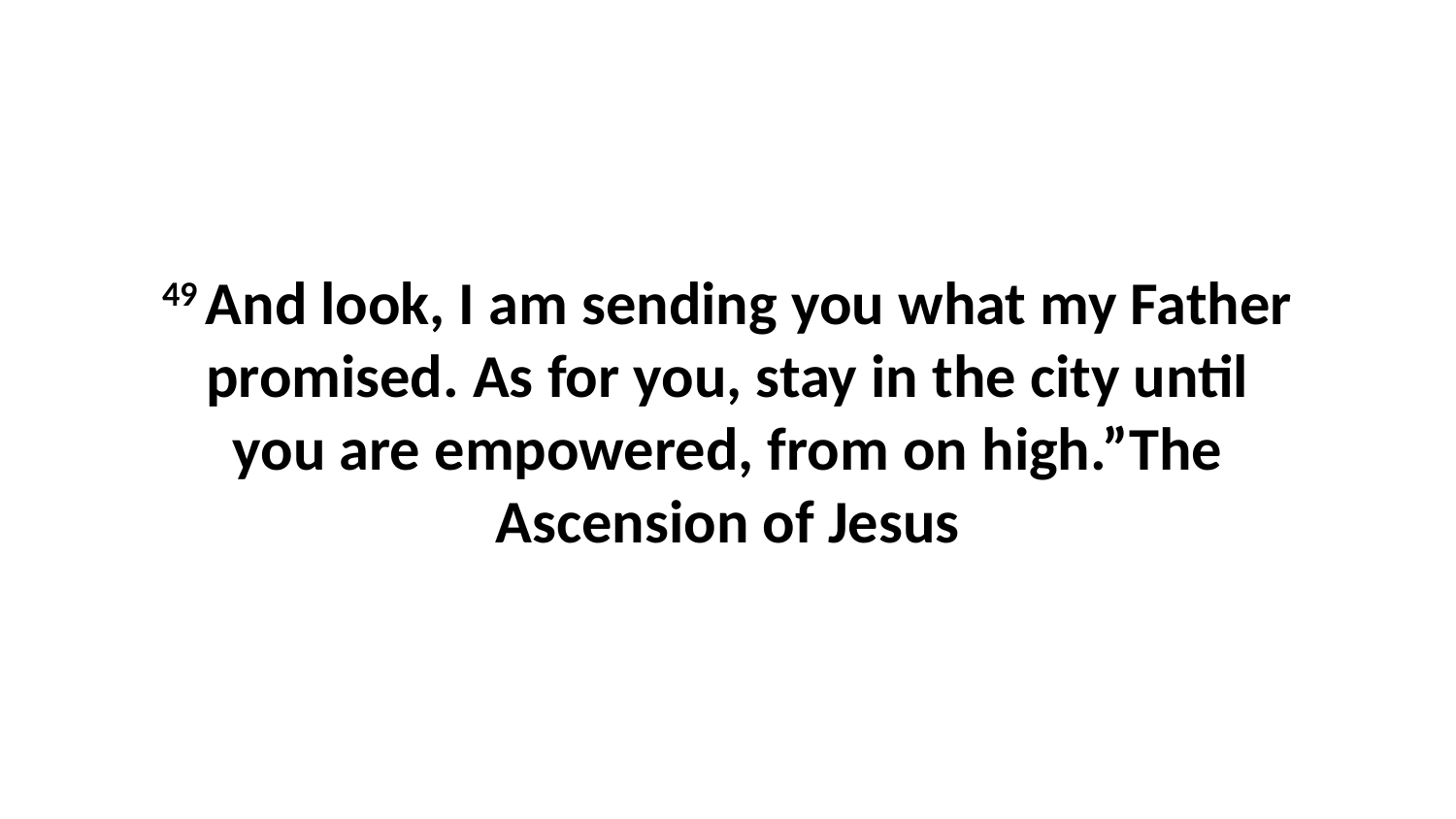

49 And look, I am sending you what my Father promised. As for you, stay in the city until you are empowered, from on high.”The Ascension of Jesus